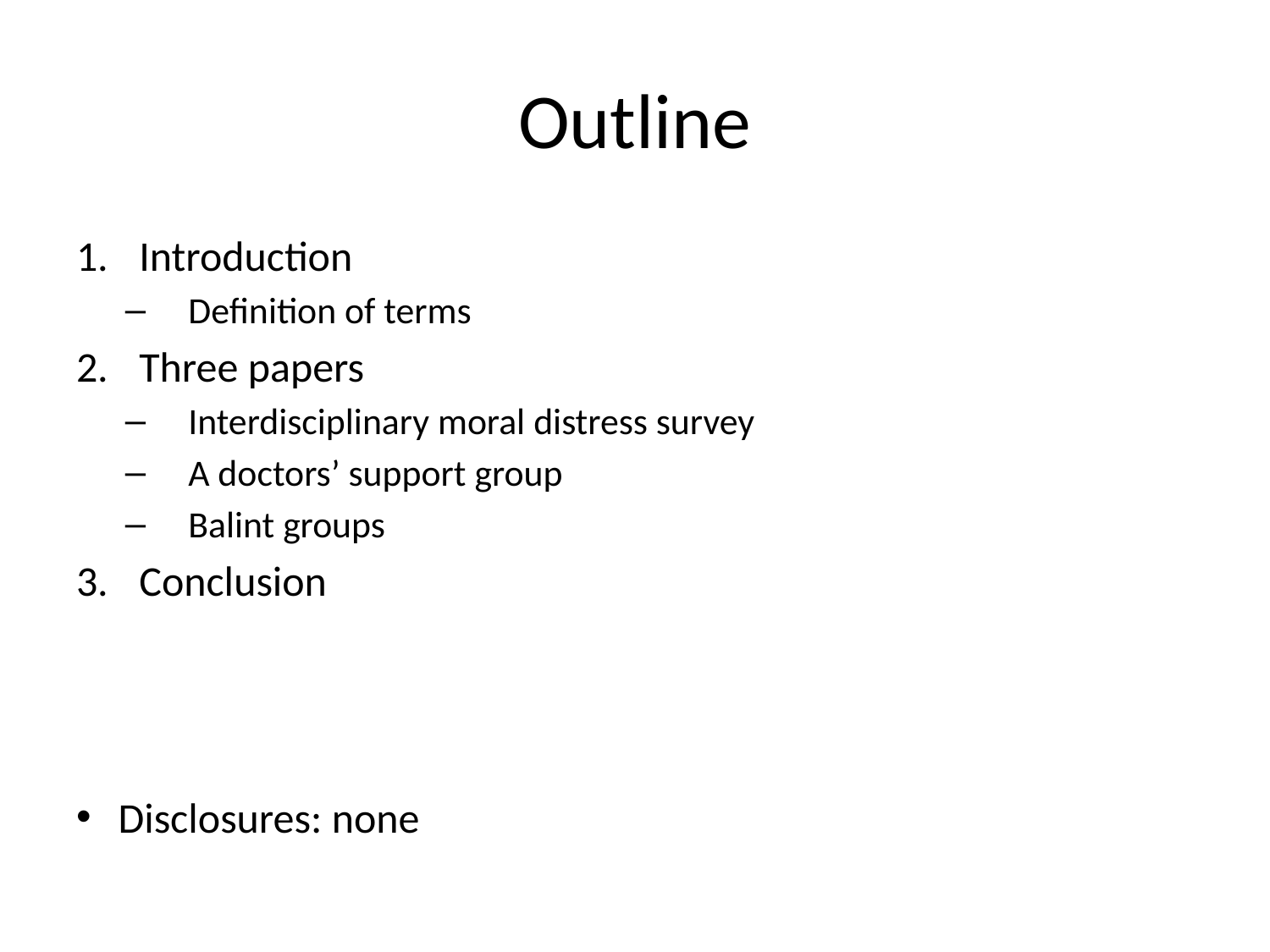

# Outline
Introduction
Definition of terms
Three papers
Interdisciplinary moral distress survey
A doctors’ support group
Balint groups
Conclusion

Disclosures: none